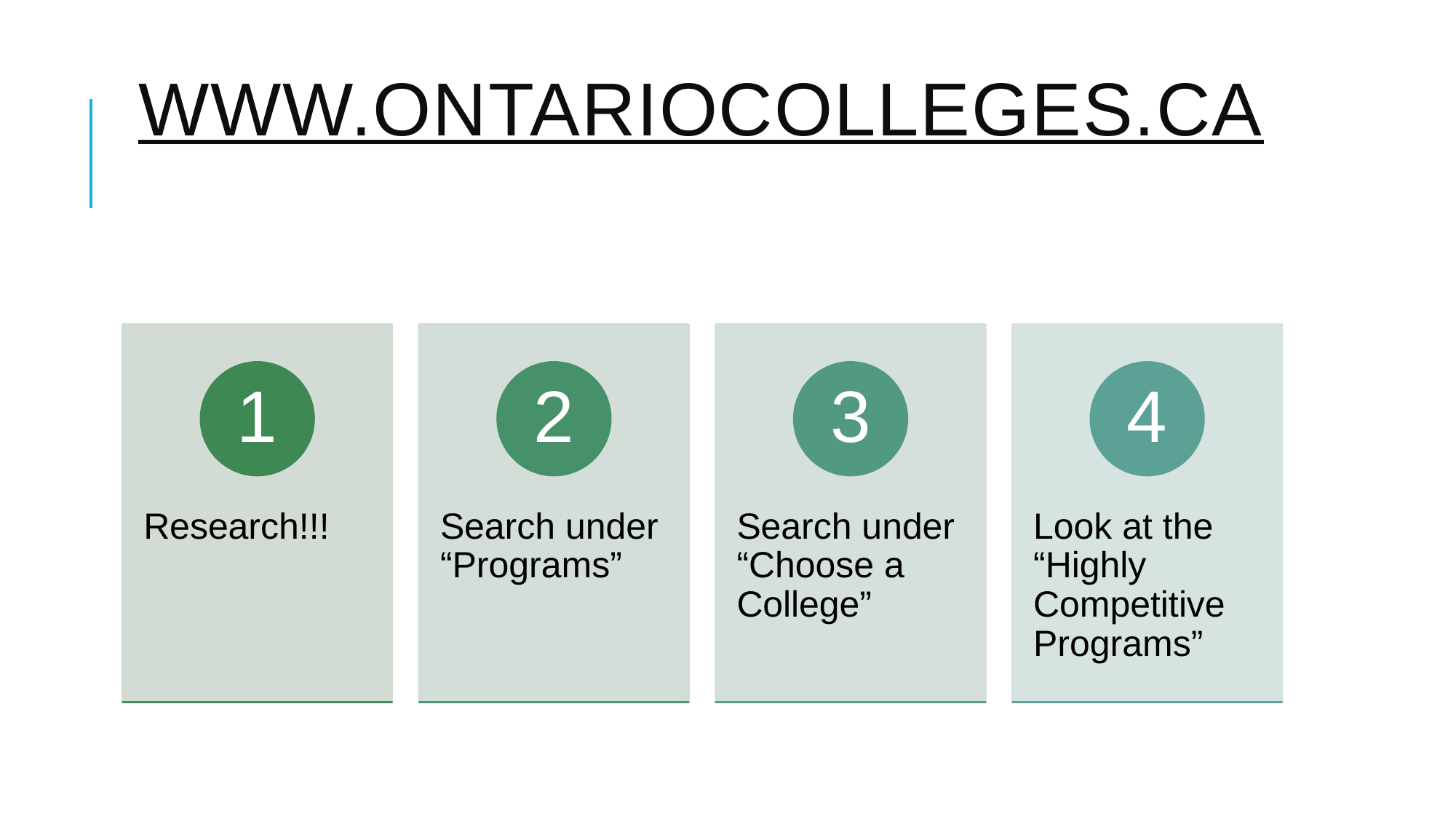

# www.ontariocolleges.ca
Research!!!
1
Search under “Programs”
2
Search under “Choose a College”
3
Look at the “Highly Competitive Programs”
4